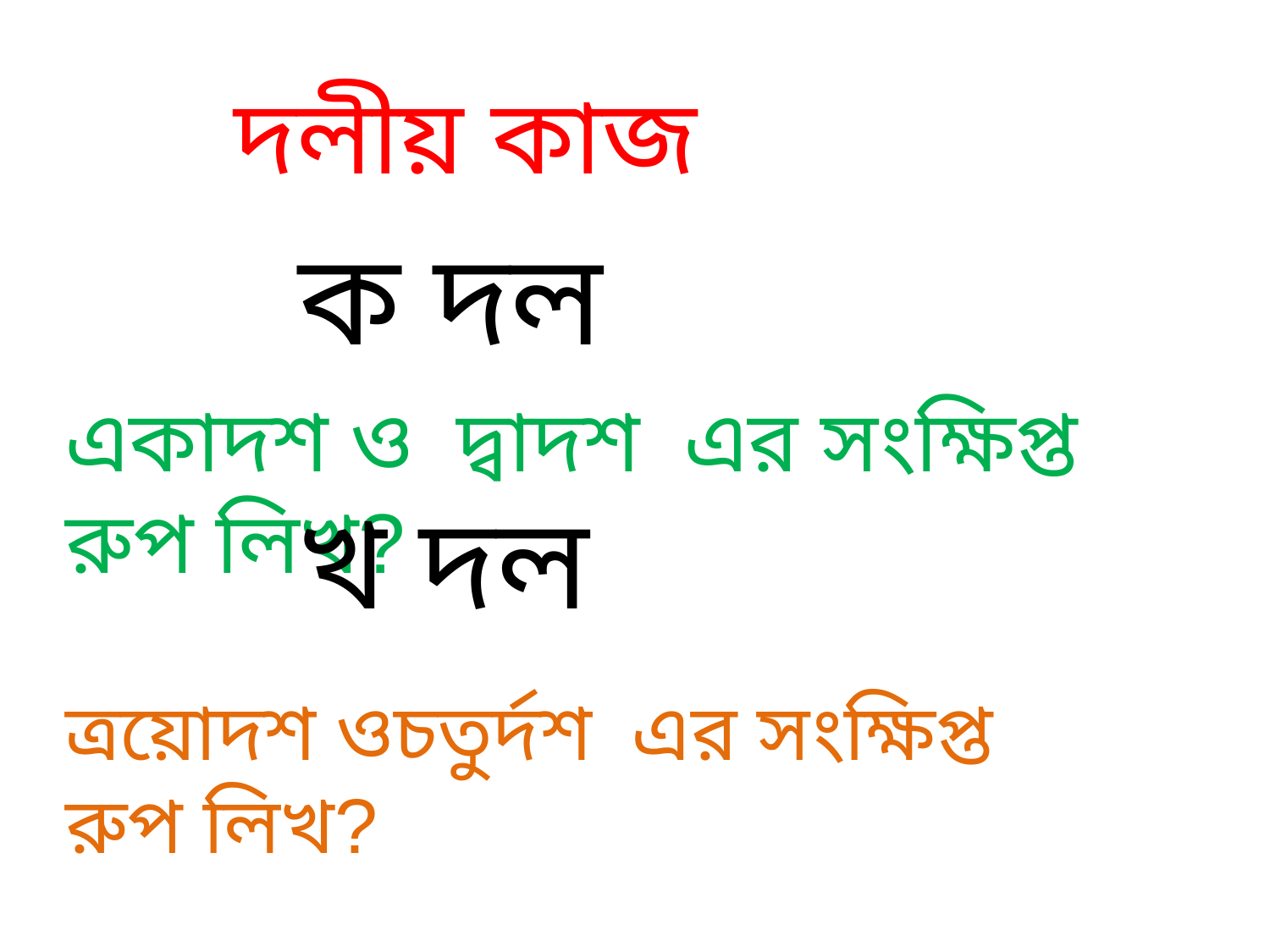

দলীয় কাজ
ক দল
একাদশ ও  দ্বাদশ  এর সংক্ষিপ্ত রুপ লিখ?
খ দল
ত্রয়োদশ ওচতুর্দশ  এর সংক্ষিপ্ত রুপ লিখ?